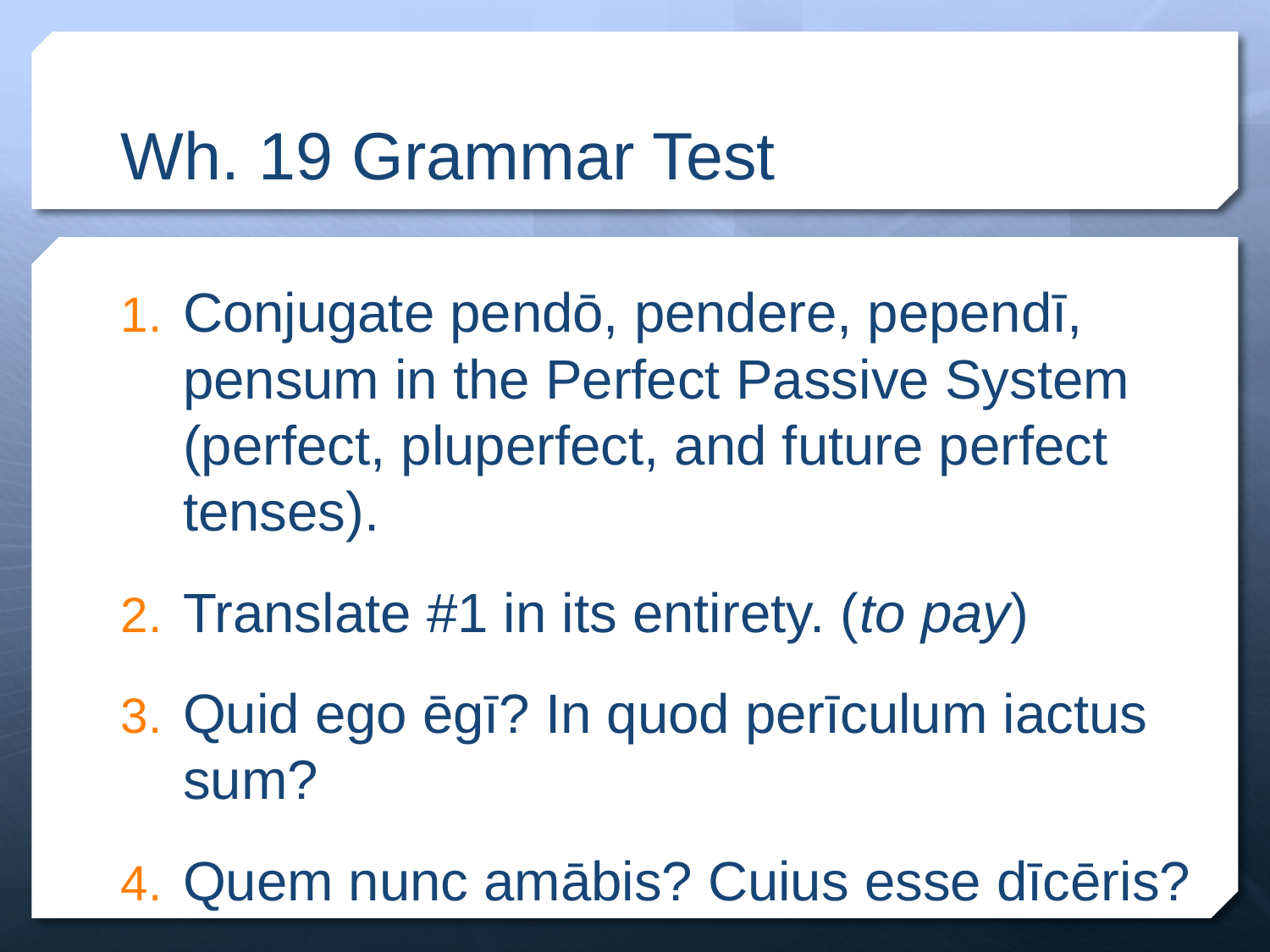

# Wh. 19 Grammar Test
Conjugate pendō, pendere, pependī, pensum in the Perfect Passive System (perfect, pluperfect, and future perfect tenses).
Translate #1 in its entirety. (to pay)
Quid ego ēgī? In quod perīculum iactus sum?
Quem nunc amābis? Cuius esse dīcēris?